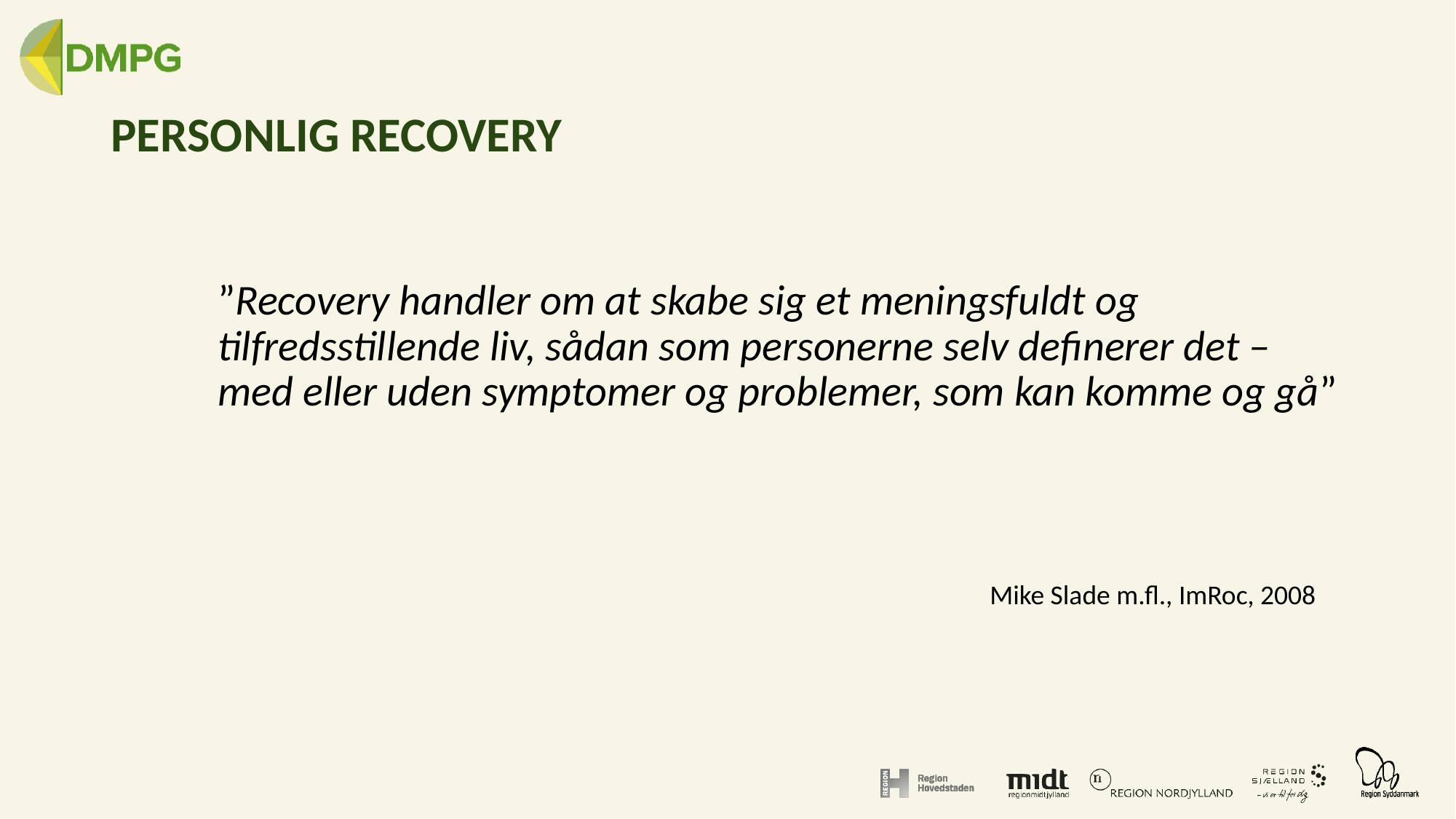

PERSONLIG RECOVERY
”Recovery handler om at skabe sig et meningsfuldt og tilfredsstillende liv, sådan som personerne selv definerer det – med eller uden symptomer og problemer, som kan komme og gå”

Mike Slade m.fl., ImRoc, 2008